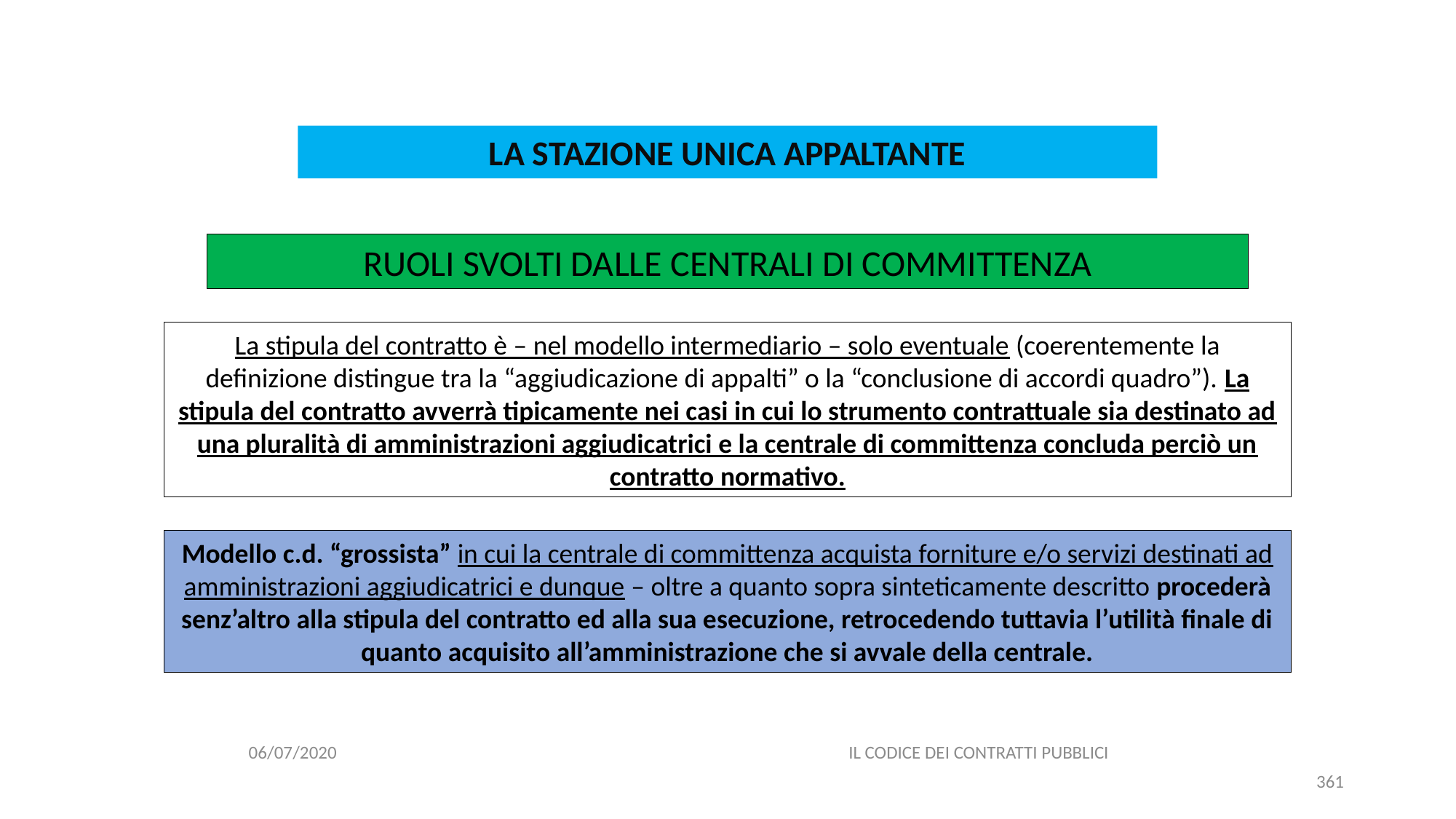

#
LA STAZIONE UNICA APPALTANTE
RUOLI SVOLTI DALLE CENTRALI DI COMMITTENZA
La stipula del contratto è – nel modello intermediario – solo eventuale (coerentemente la definizione distingue tra la “aggiudicazione di appalti” o la “conclusione di accordi quadro”). La stipula del contratto avverrà tipicamente nei casi in cui lo strumento contrattuale sia destinato ad una pluralità di amministrazioni aggiudicatrici e la centrale di committenza concluda perciò un contratto normativo.
Modello c.d. “grossista” in cui la centrale di committenza acquista forniture e/o servizi destinati ad amministrazioni aggiudicatrici e dunque – oltre a quanto sopra sinteticamente descritto procederà senz’altro alla stipula del contratto ed alla sua esecuzione, retrocedendo tuttavia l’utilità finale di quanto acquisito all’amministrazione che si avvale della centrale.

06/07/2020
IL CODICE DEI CONTRATTI PUBBLICI
361